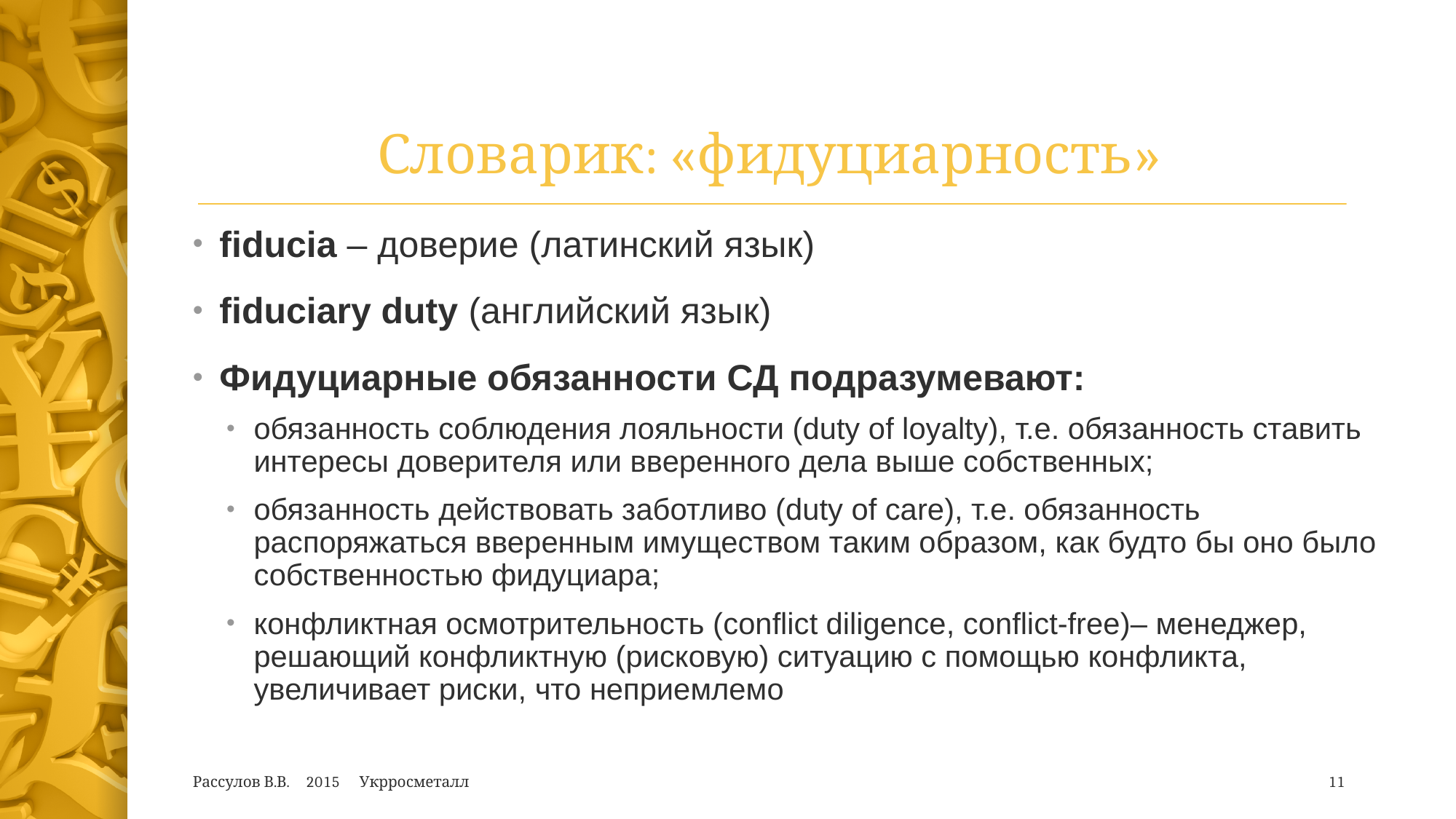

# Словарик: «фидуциарность»
fiducia – доверие (латинский язык)
fiduciary duty (английский язык)
Фидуциарные обязанности СД подразумевают:
обязанность соблюдения лояльности (duty of loyalty), т.е. обязанность ставить интересы доверителя или вверенного дела выше собственных;
обязанность действовать заботливо (duty of care), т.е. обязанность распоряжаться вверенным имуществом таким образом, как будто бы оно было собственностью фидуциара;
конфликтная осмотрительность (conflict diligence, conflict-free)– менеджер, решающий конфликтную (рисковую) ситуацию с помощью конфликта, увеличивает риски, что неприемлемо
Рассулов В.В.     2015      Укрросметалл
11